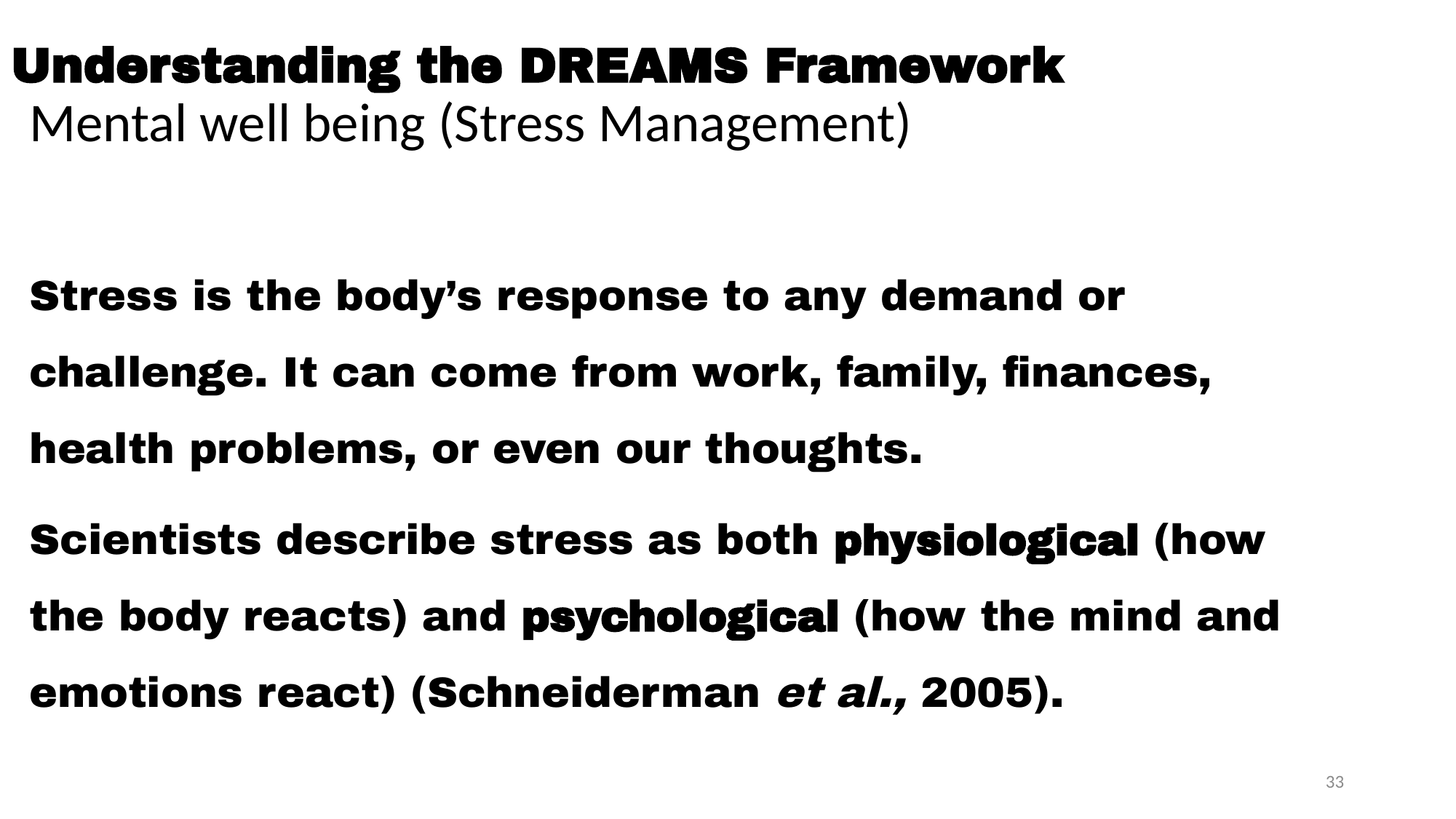

# Understanding the DREAMS Framework
Mental well being (Stress Management)

Stress is the body’s response to any demand or challenge. It can come from work, family, finances, health problems, or even our thoughts.
Scientists describe stress as both physiological (how the body reacts) and psychological (how the mind and emotions react) (Schneiderman et al., 2005).

33